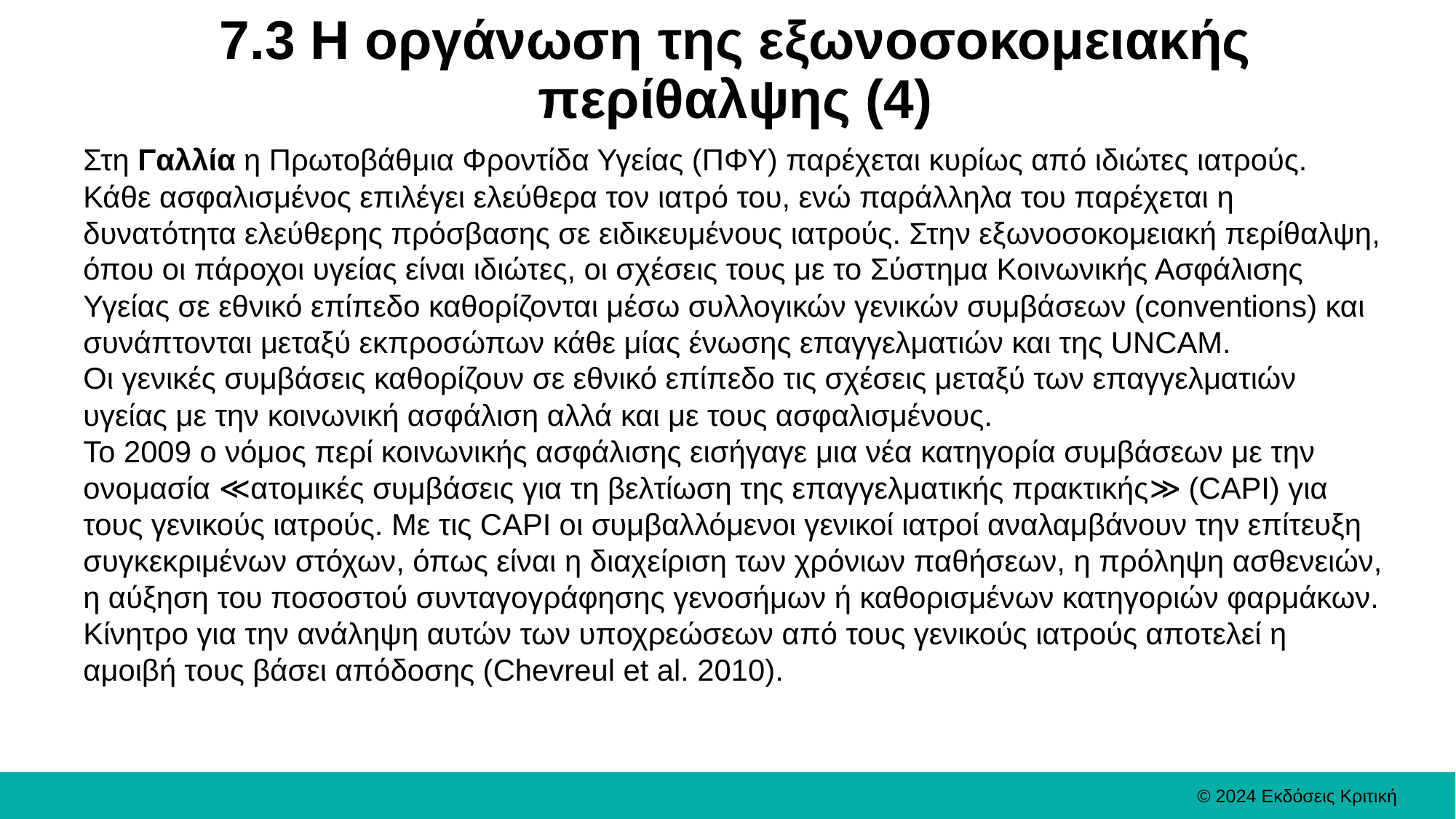

# 7.3 Η οργάνωση της εξωνοσοκομειακής περίθαλψης (4)
Στη Γαλλία η Πρωτοβάθμια Φροντίδα Υγείας (ΠΦΥ) παρέχεται κυρίως από ιδιώτες ιατρούς.
Κάθε ασφαλισμένος επιλέγει ελεύθερα τον ιατρό του, ενώ παράλληλα του παρέχεται η δυνατότητα ελεύθερης πρόσβασης σε ειδικευμένους ιατρούς. Στην εξωνοσοκομειακή περίθαλψη, όπου οι πάροχοι υγείας είναι ιδιώτες, οι σχέσεις τους με το Σύστημα Κοινωνικής Ασφάλισης Υγείας σε εθνικό επίπεδο καθορίζονται μέσω συλλογικών γενικών συμβάσεων (conventions) και συνάπτονται μεταξύ εκπροσώπων κάθε μίας ένωσης επαγγελματιών και της UNCAM.
Οι γενικές συμβάσεις καθορίζουν σε εθνικό επίπεδο τις σχέσεις μεταξύ των επαγγελματιών υγείας με την κοινωνική ασφάλιση αλλά και με τους ασφαλισμένους.
Το 2009 ο νόμος περί κοινωνικής ασφάλισης εισήγαγε μια νέα κατηγορία συμβάσεων με την ονομασία ≪ατομικές συμβάσεις για τη βελτίωση της επαγγελματικής πρακτικής≫ (CAPI) για τους γενικούς ιατρούς. Με τις CAPI οι συμβαλλόμενοι γενικοί ιατροί αναλαμβάνουν την επίτευξη συγκεκριμένων στόχων, όπως είναι η διαχείριση των χρόνιων παθήσεων, η πρόληψη ασθενειών, η αύξηση του ποσοστού συνταγογράφησης γενοσήμων ή καθορισμένων κατηγοριών φαρμάκων. Κίνητρο για την ανάληψη αυτών των υποχρεώσεων από τους γενικούς ιατρούς αποτελεί η αμοιβή τους βάσει απόδοσης (Chevreul et al. 2010).

© 2024 Εκδόσεις Κριτική